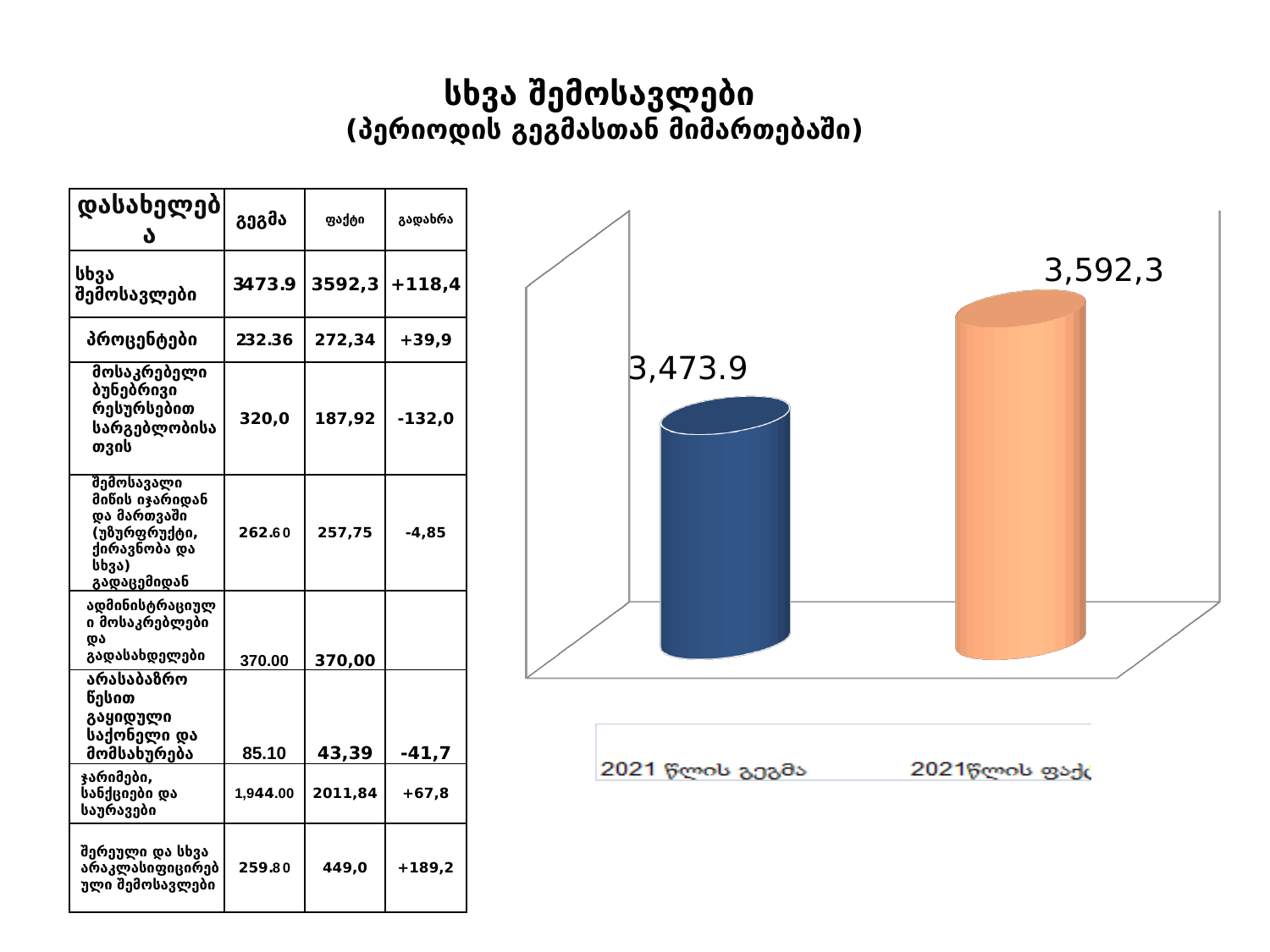

# სხვა შემოსავლები (პერიოდის გეგმასთან მიმართებაში)

[unsupported chart]

| დასახელება | გეგმა | ფაქტი | გადახრა |
| --- | --- | --- | --- |
| სხვა შემოსავლები | 3473.9 | 3592,3 | +118,4 |
| პროცენტები | 232.36 | 272,34 | +39,9 |
| მოსაკრებელი ბუნებრივი რესურსებით სარგებლობისათვის | 320,0 | 187,92 | -132,0 |
| შემოსავალი მიწის იჯარიდან და მართვაში (უზურფრუქტი, ქირავნობა და სხვა) გადაცემიდან | 262.60 | 257,75 | -4,85 |
| ადმინისტრაციული მოსაკრებლები და გადასახდელები | 370.00 | 370,00 |  |
| არასაბაზრო წესით გაყიდული საქონელი და მომსახურება | 85.10 | 43,39 | -41,7 |
| ჯარიმები, სანქციები და საურავები | 1,944.00 | 2011,84 | +67,8 |
| შერეული და სხვა არაკლასიფიცირებული შემოსავლები | 259.80 | 449,0 | +189,2 |